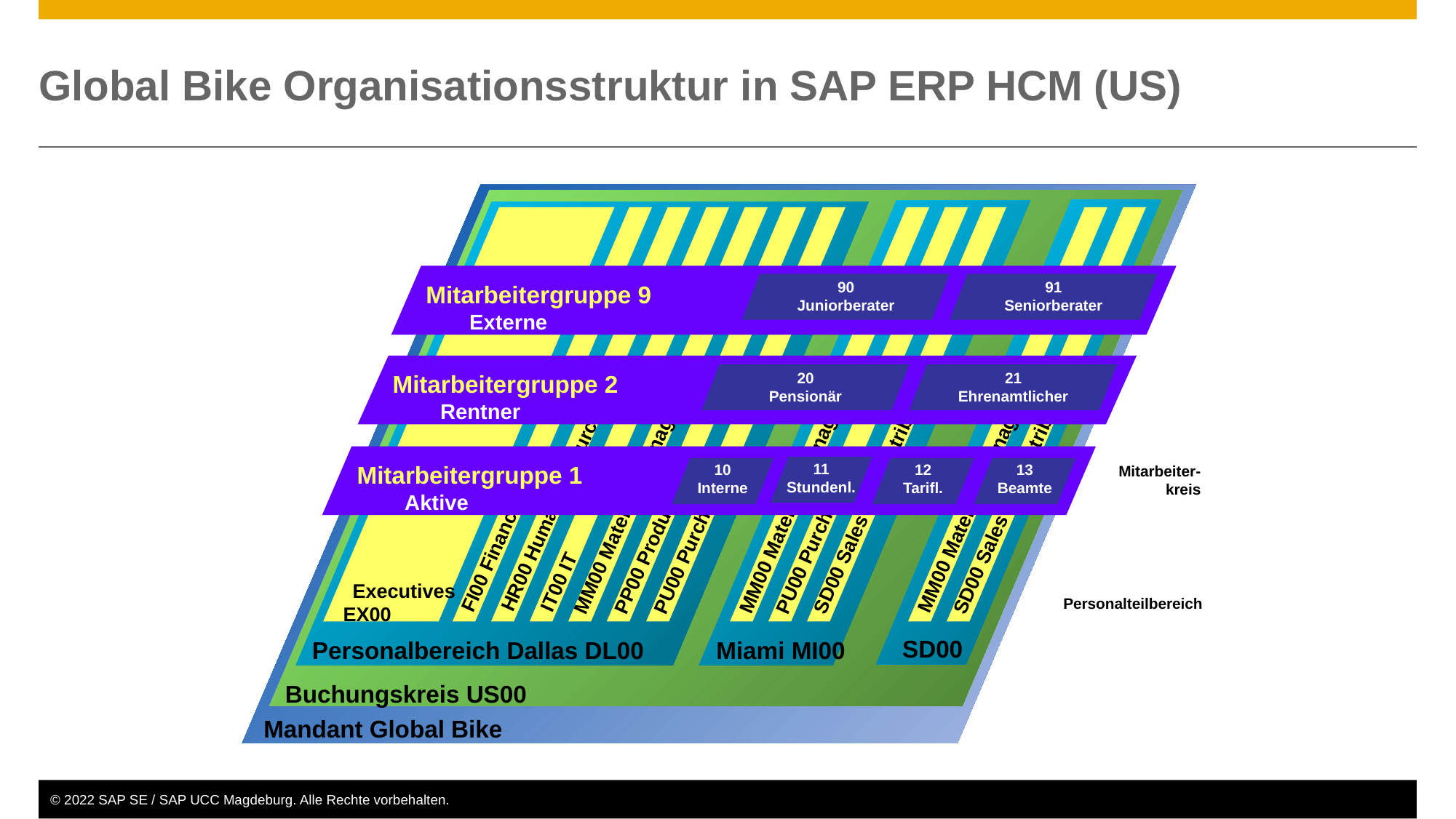

# Global Bike Organisationsstruktur in SAP ERP HCM (US)

 Mitarbeitergruppe 9
            Externe
90
Juniorberater
91
Seniorberater

 Mitarbeitergruppe 2
             Rentner
20
Pensionär
21
Ehrenamtlicher
MM00 Materials Management
MM00 Materials Management
SD00 Sales and Distribution

 Mitarbeitergruppe 1
             Aktive
HR00 Human Resources
       Mitarbeiter-kreis

SD00 Sales and Distribution
11
Stundenl.
10
Interne
12
Tarifl.
13
Beamte
MM00 Materials Management
IT00 IT
PU00 Purchasing
PP00 Production
PU00 Purchasing
FI00 Finance
    Executives
  EX00
Personalteilbereich
SD00
Miami MI00
 Personalbereich Dallas DL00
  Buchungskreis US00
Mandant Global Bike